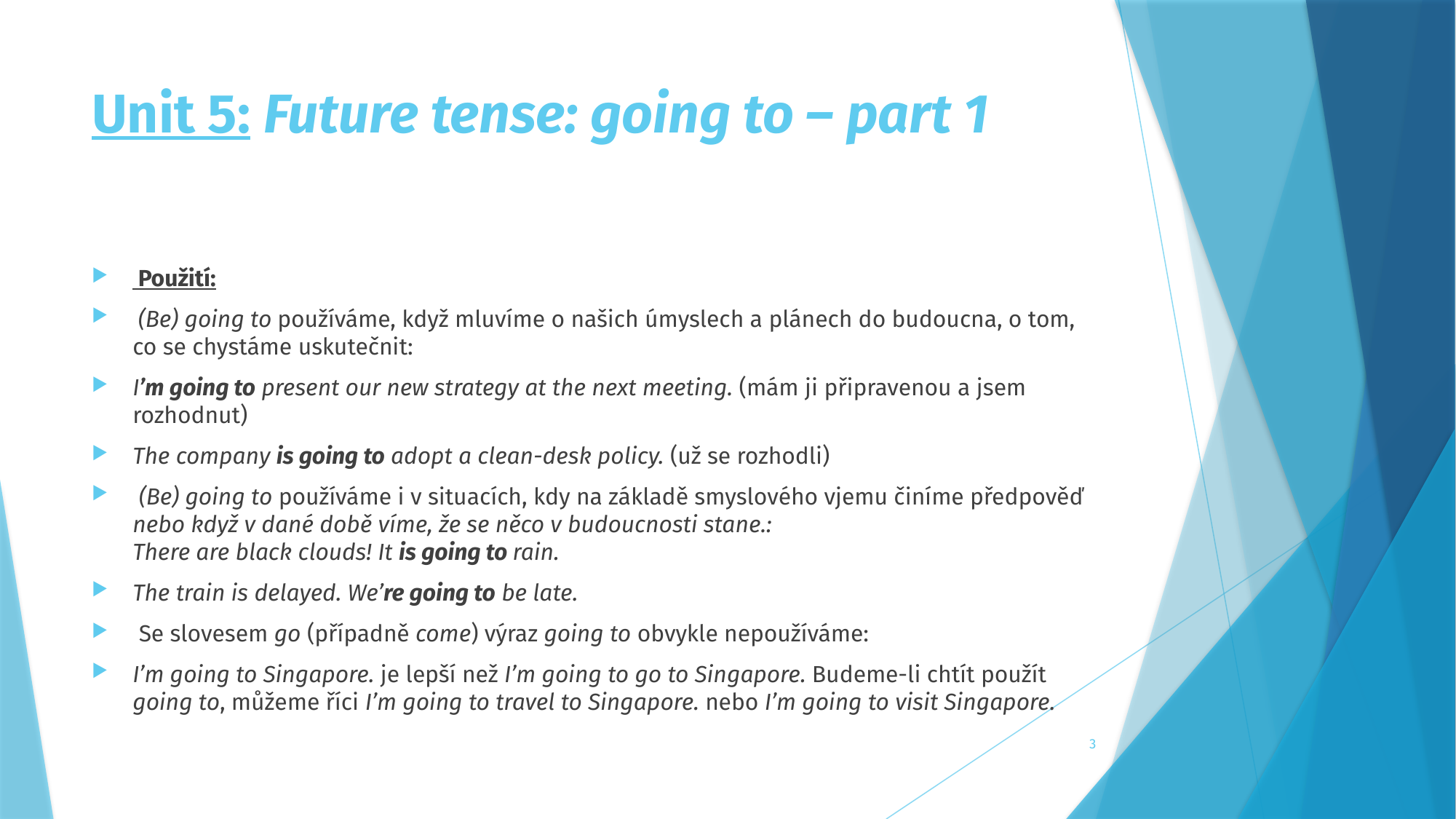

# Unit 5: Future tense: going to – part 1
 Použití:
 (Be) going to používáme, když mluvíme o našich úmyslech a plánech do budoucna, o tom, co se chystáme uskutečnit:
I’m going to present our new strategy at the next meeting. (mám ji připravenou a jsem rozhodnut)
The company is going to adopt a clean-desk policy. (už se rozhodli)
 (Be) going to používáme i v situacích, kdy na základě smyslového vjemu činíme předpověď nebo když v dané době víme, že se něco v budoucnosti stane.:
There are black clouds! It is going to rain.
The train is delayed. We’re going to be late.
 Se slovesem go (případně come) výraz going to obvykle nepoužíváme:
I’m going to Singapore. je lepší než I’m going to go to Singapore. Budeme-li chtít použít going to, můžeme říci I’m going to travel to Singapore. nebo I’m going to visit Singapore.

3